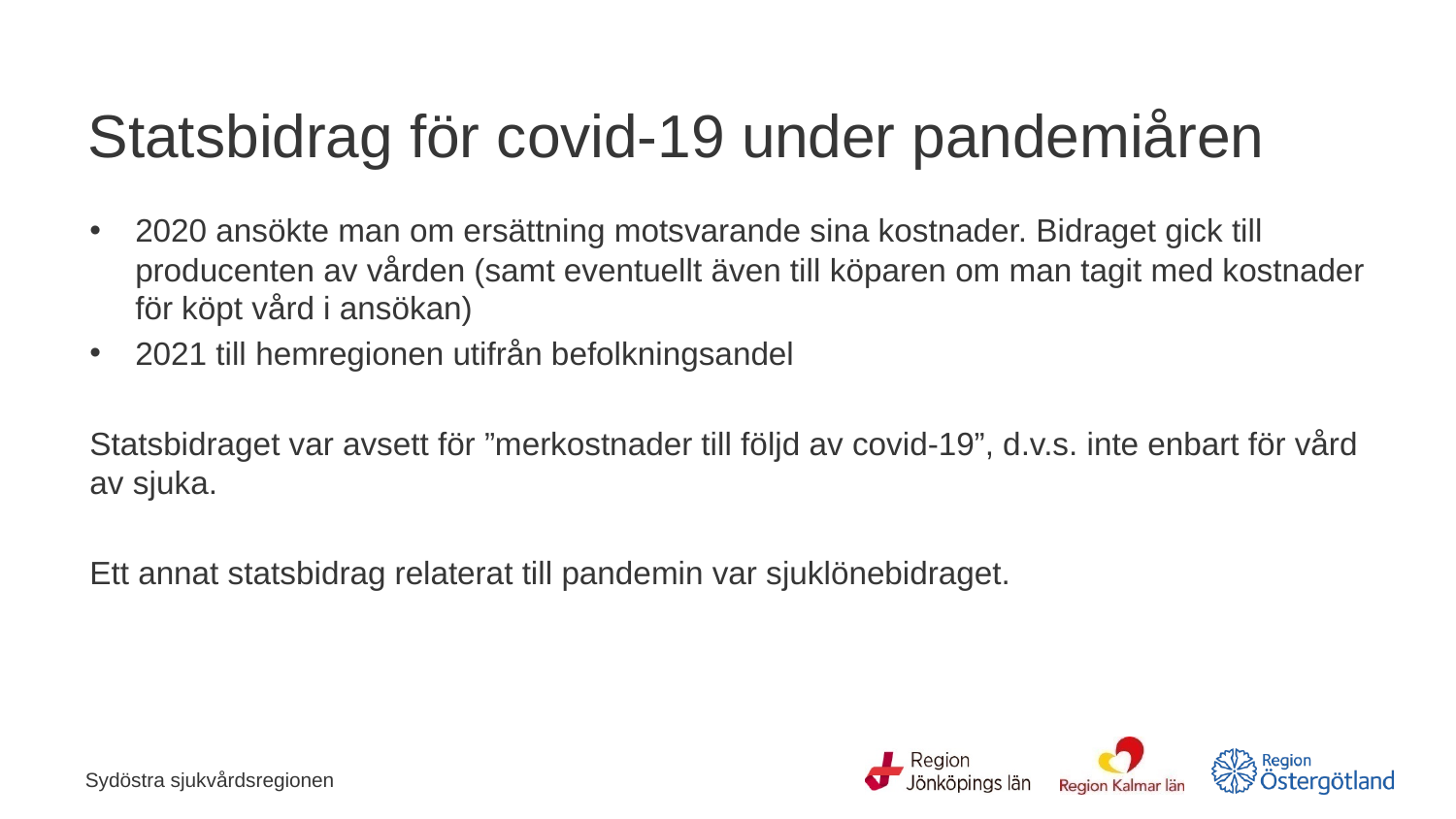

# Statsbidrag för covid-19 under pandemiåren
2020 ansökte man om ersättning motsvarande sina kostnader. Bidraget gick till producenten av vården (samt eventuellt även till köparen om man tagit med kostnader för köpt vård i ansökan)
2021 till hemregionen utifrån befolkningsandel

Statsbidraget var avsett för ”merkostnader till följd av covid-19”, d.v.s. inte enbart för vård av sjuka.

Ett annat statsbidrag relaterat till pandemin var sjuklönebidraget.